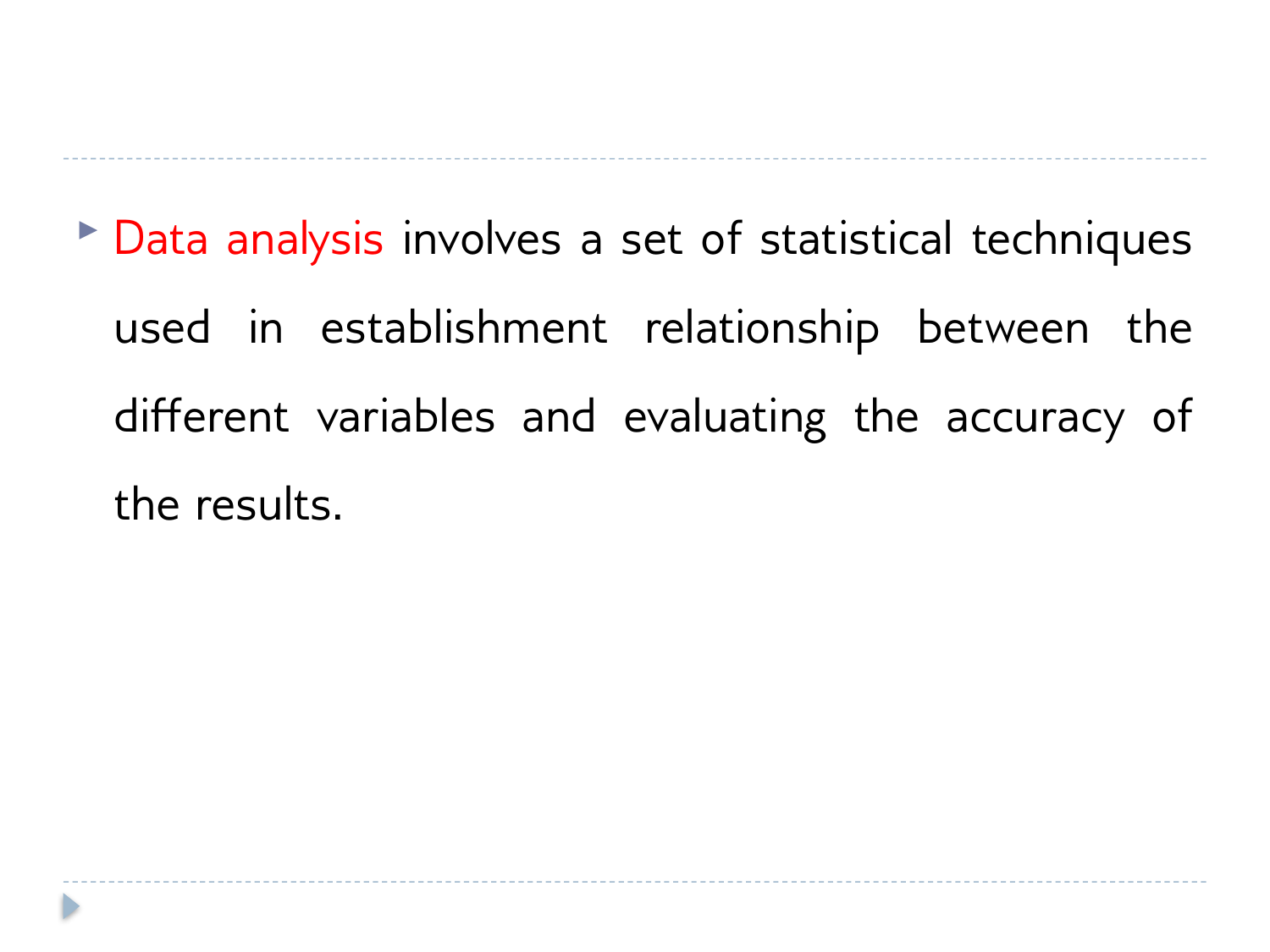

#
Data analysis involves a set of statistical techniques used in establishment relationship between the different variables and evaluating the accuracy of the results.